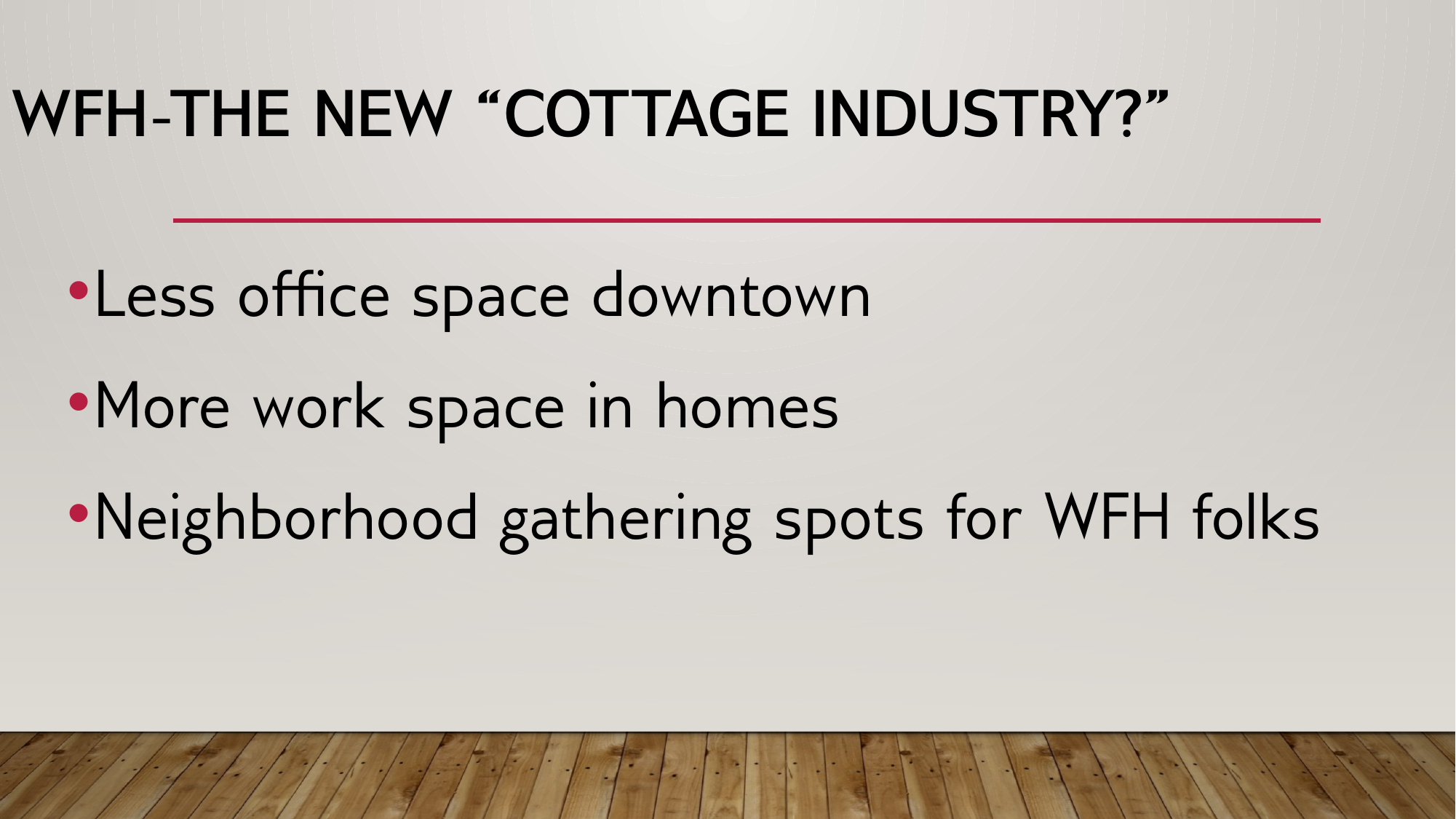

# WFH-THE NEW “COTTAGE INDUSTRY?”
Less office space downtown
More work space in homes
Neighborhood gathering spots for WFH folks